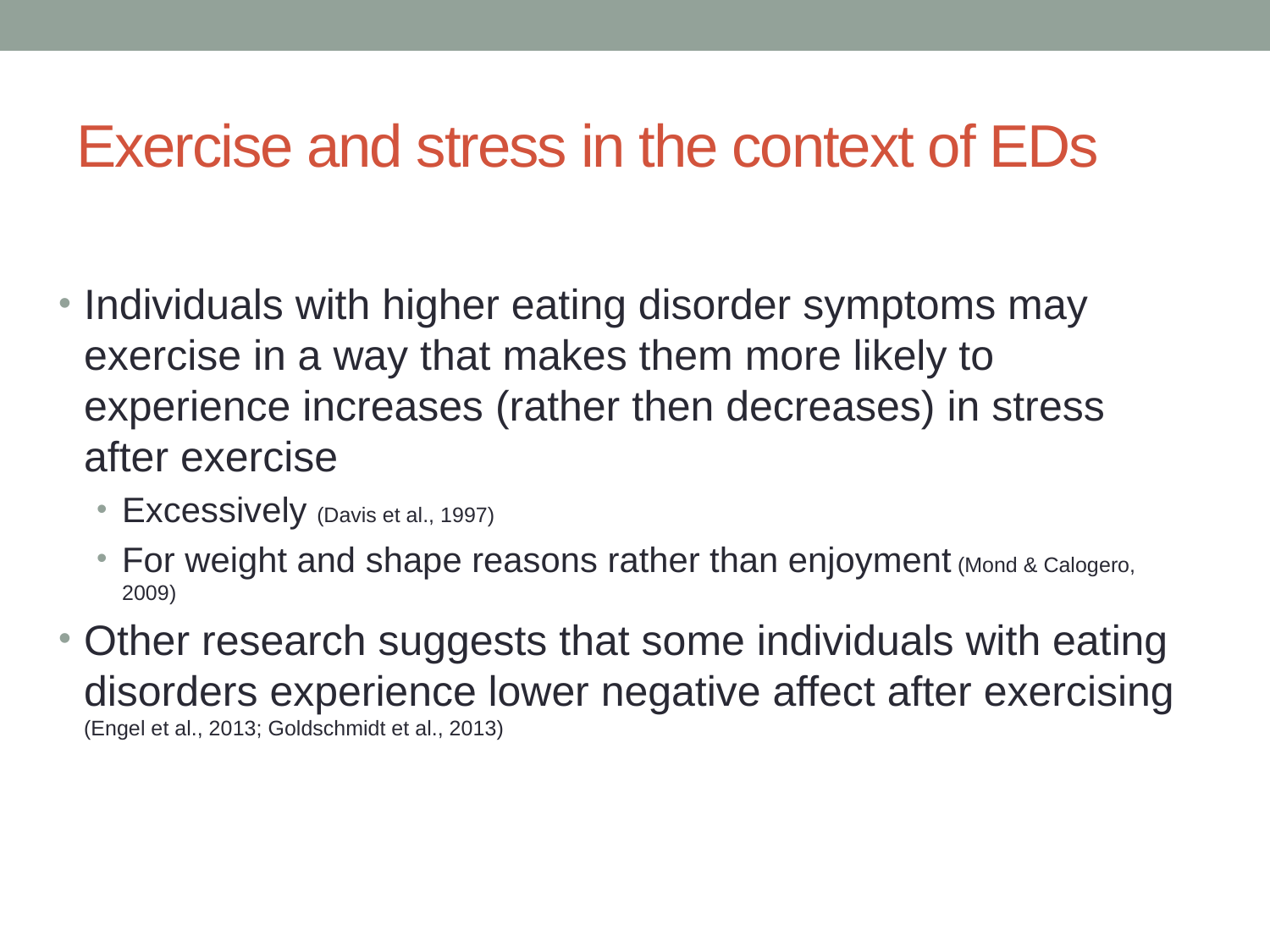

# Exercise and stress in the context of EDs

Individuals with higher eating disorder symptoms may exercise in a way that makes them more likely to experience increases (rather then decreases) in stress after exercise
Excessively (Davis et al., 1997)
For weight and shape reasons rather than enjoyment (Mond & Calogero, 2009)
Other research suggests that some individuals with eating disorders experience lower negative affect after exercising (Engel et al., 2013; Goldschmidt et al., 2013)